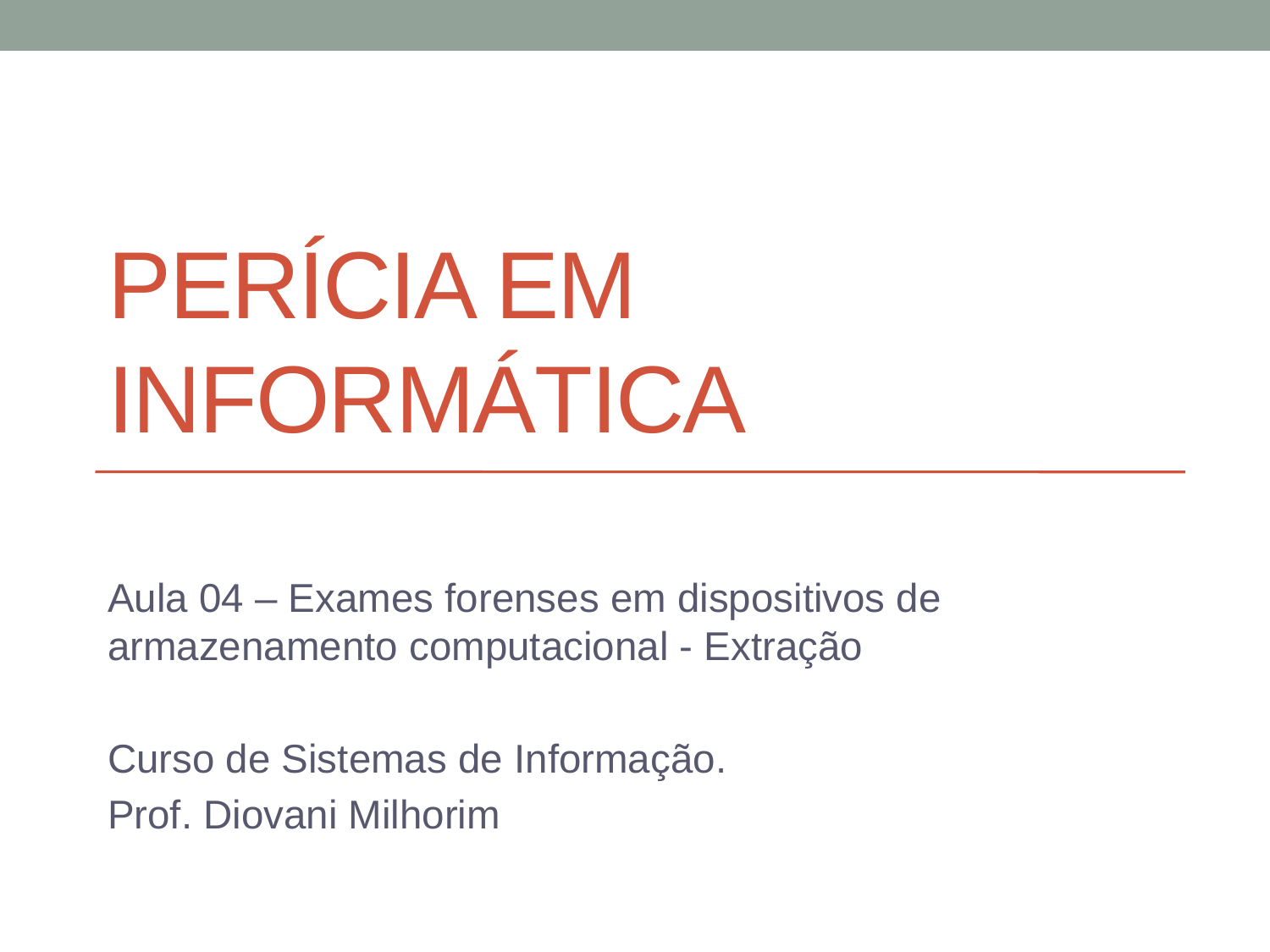

# PERÍCIA EM INFORMÁTICA
Aula 04 – Exames forenses em dispositivos de armazenamento computacional - Extração

Curso de Sistemas de Informação.
Prof. Diovani Milhorim